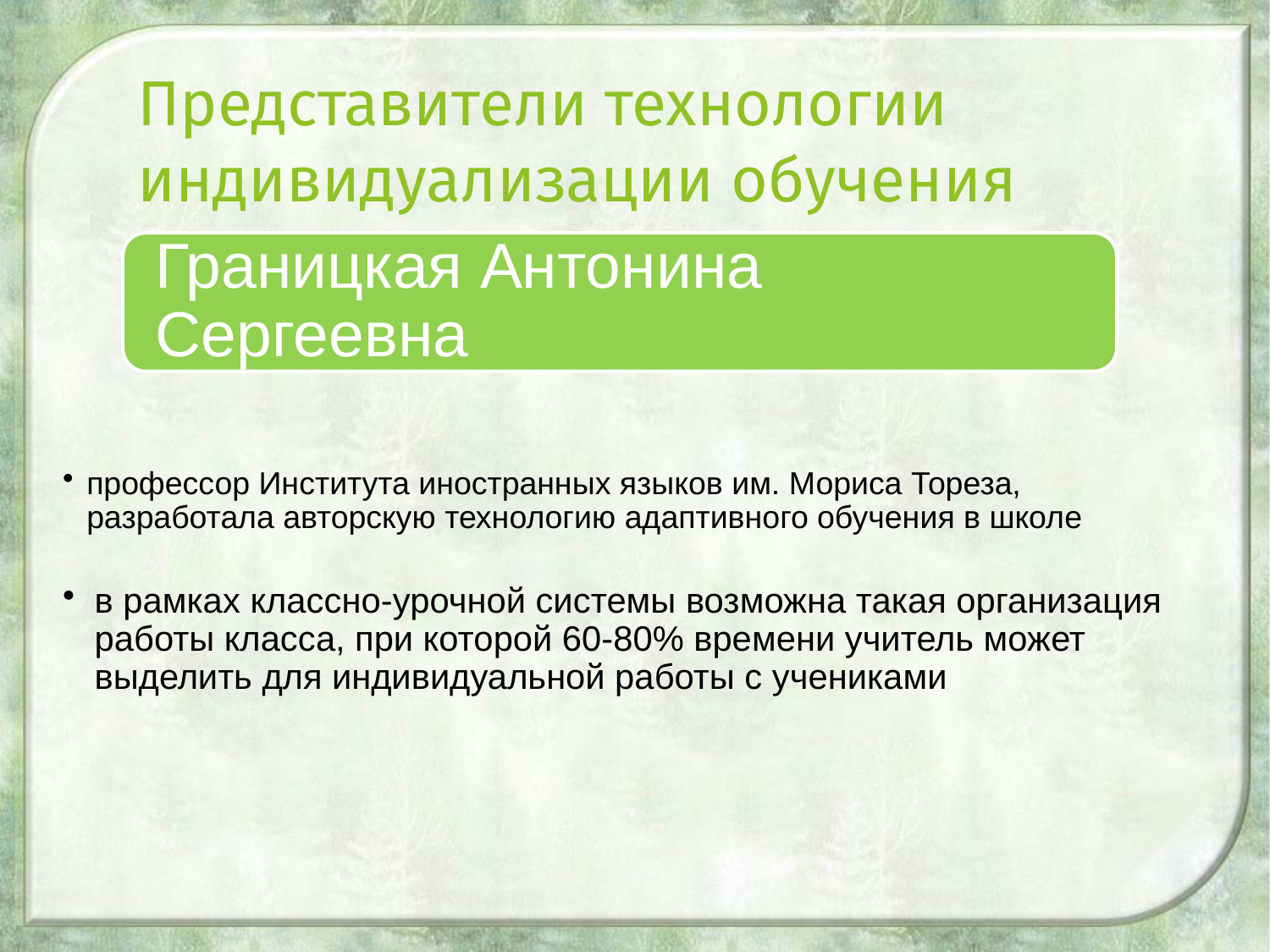

Представители технологии индивидуализации обучения
Границкая Антонина Сергеевна
профессор Института иностранных языков им. Мориса Тореза, разработала авторскую технологию адаптивного обучения в школе

в рамках классно-урочной системы возможна такая организация работы класса, при которой 60-80% времени учитель может выделить для индивидуальной работы с учениками